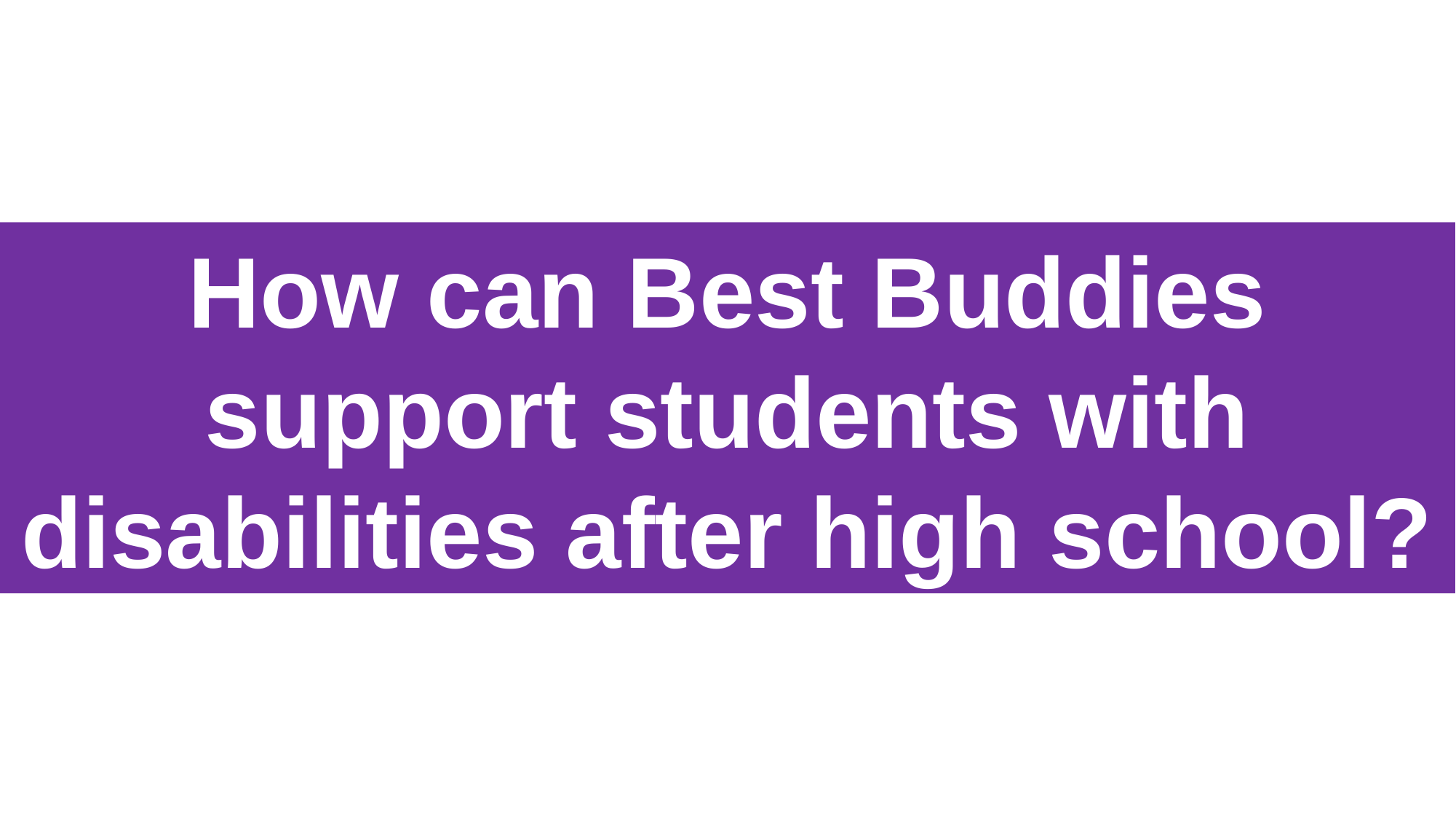

How can Best Buddies support students with disabilities after high school?